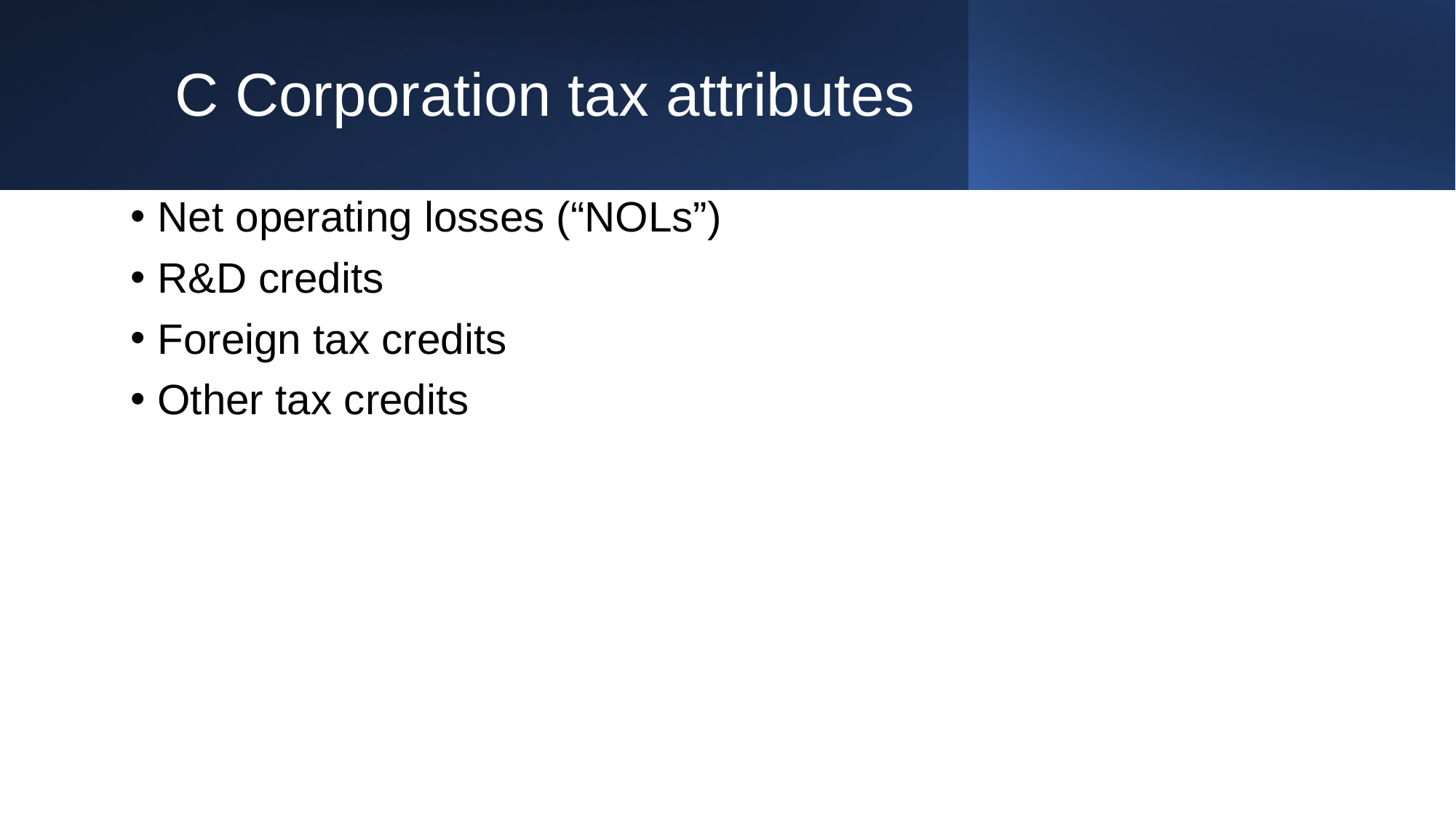

# C Corporation tax attributes
Net operating losses (“NOLs”)
R&D credits
Foreign tax credits
Other tax credits